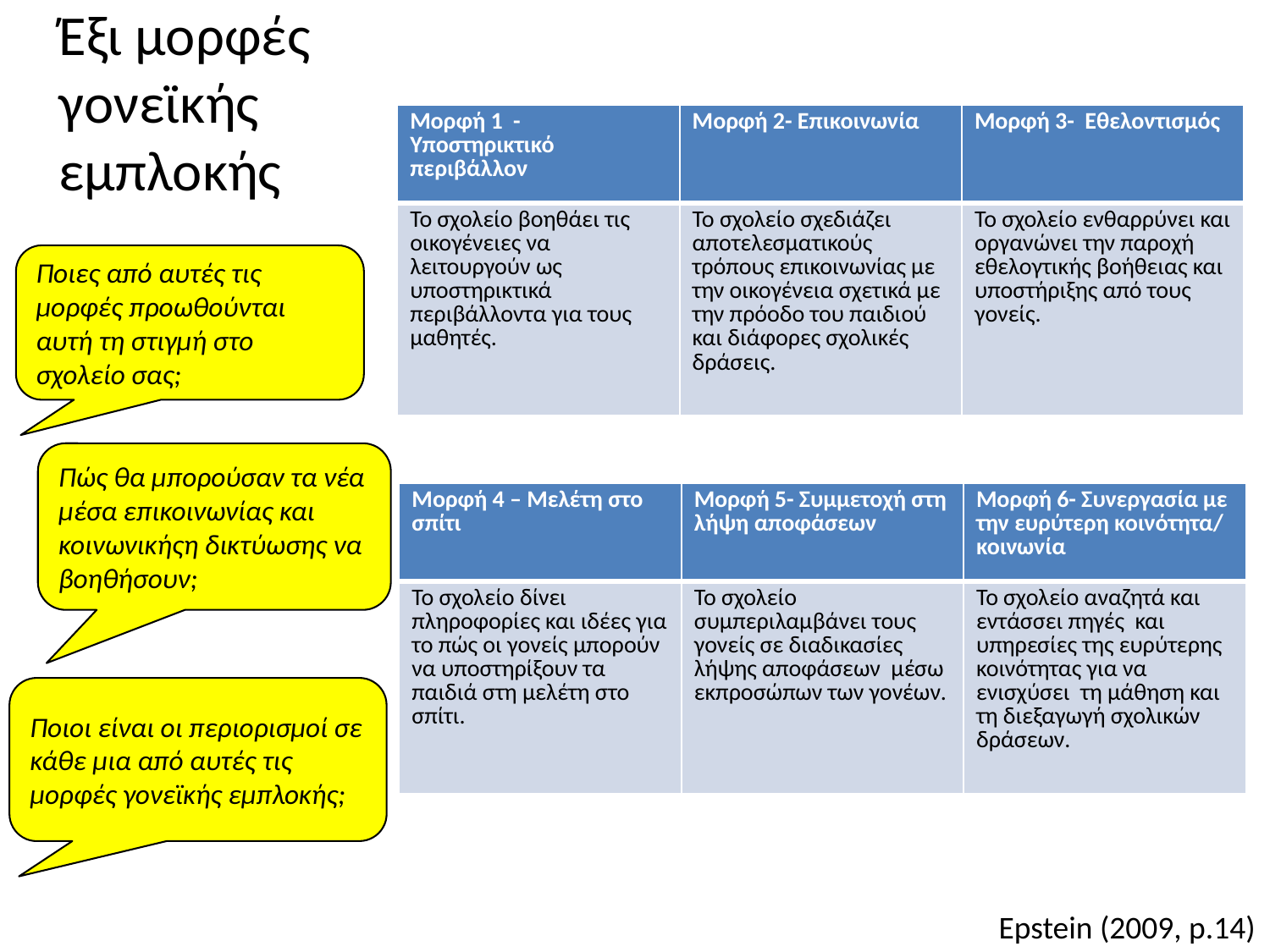

# Έξι μορφές γονεϊκής εμπλοκής
| Μορφή 1 - Υποστηρικτικό περιβάλλον | Μορφή 2- Επικοινωνία | Μορφή 3- Εθελοντισμός |
| --- | --- | --- |
| Το σχολείο βοηθάει τις οικογένειες να λειτουργούν ως υποστηρικτικά περιβάλλοντα για τους μαθητές. | Το σχολείο σχεδιάζει αποτελεσματικούς τρόπους επικοινωνίας με την οικογένεια σχετικά με την πρόοδο του παιδιού και διάφορες σχολικές δράσεις. | Το σχολείο ενθαρρύνει και οργανώνει την παροχή εθελογτικής βοήθειας και υποστήριξης από τους γονείς. |
Ποιες από αυτές τις μορφές προωθούνται αυτή τη στιγμή στο σχολείο σας;
Πώς θα μπορούσαν τα νέα μέσα επικοινωνίας και κοινωνικήςη δικτύωσης να βοηθήσουν;
| Μορφή 4 – Μελέτη στο σπίτι | Μορφή 5- Συμμετοχή στη λήψη αποφάσεων | Μορφή 6- Συνεργασία με την ευρύτερη κοινότητα/ κοινωνία |
| --- | --- | --- |
| Το σχολείο δίνει πληροφορίες και ιδέες για το πώς οι γονείς μπορούν να υποστηρίξουν τα παιδιά στη μελέτη στο σπίτι. | Το σχολείο συμπεριλαμβάνει τους γονείς σε διαδικασίες λήψης αποφάσεων μέσω εκπροσώπων των γονέων. | Το σχολείο αναζητά και εντάσσει πηγές και υπηρεσίες της ευρύτερης κοινότητας για να ενισχύσει τη μάθηση και τη διεξαγωγή σχολικών δράσεων. |
Ποιοι είναι οι περιορισμοί σε κάθε μια από αυτές τις μορφές γονεϊκής εμπλοκής;
Epstein (2009, p.14)